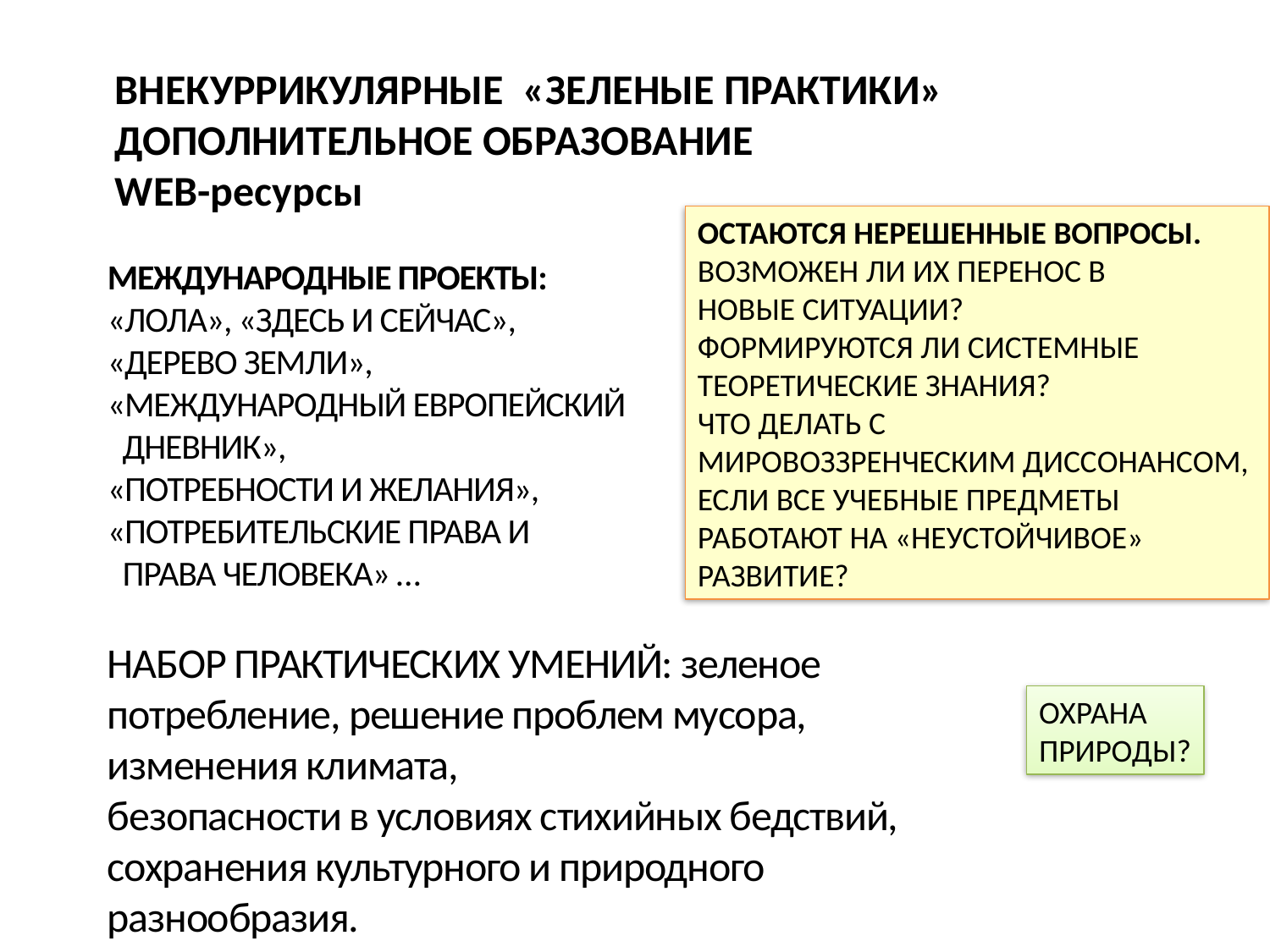

ВНЕКУРРИКУЛЯРНЫЕ  «ЗЕЛЕНЫЕ ПРАКТИКИ»
ДОПОЛНИТЕЛЬНОЕ ОБРАЗОВАНИЕ
WEB-ресурсы

ОСТАЮТСЯ НЕРЕШЕННЫЕ ВОПРОСЫ.
ВОЗМОЖЕН ЛИ ИХ ПЕРЕНОС В
НОВЫЕ СИТУАЦИИ?
ФОРМИРУЮТСЯ ЛИ СИСТЕМНЫЕ
ТЕОРЕТИЧЕСКИЕ ЗНАНИЯ?
ЧТО ДЕЛАТЬ С
МИРОВОЗЗРЕНЧЕСКИМ ДИССОНАНСОМ,
ЕСЛИ ВСЕ УЧЕБНЫЕ ПРЕДМЕТЫ
РАБОТАЮТ НА «НЕУСТОЙЧИВОЕ»
РАЗВИТИЕ?
МЕЖДУНАРОДНЫЕ ПРОЕКТЫ:
«ЛОЛА», «ЗДЕСЬ И СЕЙЧАС»,
«ДЕРЕВО ЗЕМЛИ»,
«МЕЖДУНАРОДНЫЙ ЕВРОПЕЙСКИЙ
  ДНЕВНИК»,
«ПОТРЕБНОСТИ И ЖЕЛАНИЯ»,
«ПОТРЕБИТЕЛЬСКИЕ ПРАВА И
  ПРАВА ЧЕЛОВЕКА» …

НАБОР ПРАКТИЧЕСКИХ УМЕНИЙ: зеленое потребление, решение проблем мусора, изменения климата,
безопасности в условиях стихийных бедствий,
сохранения культурного и природного
разнообразия.
ОХРАНА
ПРИРОДЫ?